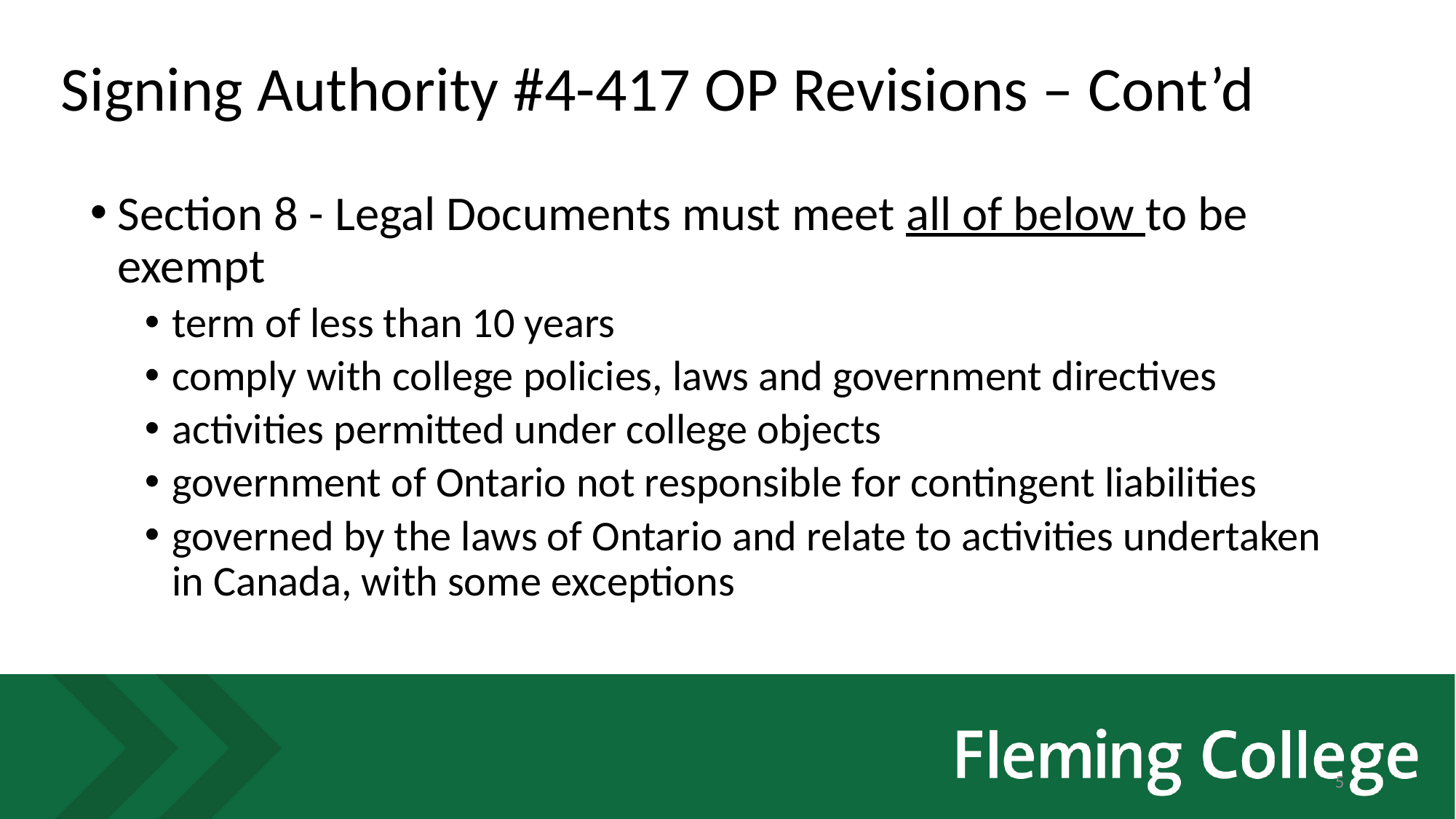

# Signing Authority #4-417 OP Revisions – Cont’d

Section 8 - Legal Documents must meet all of below to be exempt
term of less than 10 years
comply with college policies, laws and government directives
activities permitted under college objects
government of Ontario not responsible for contingent liabilities
governed by the laws of Ontario and relate to activities undertaken in Canada, with some exceptions
5